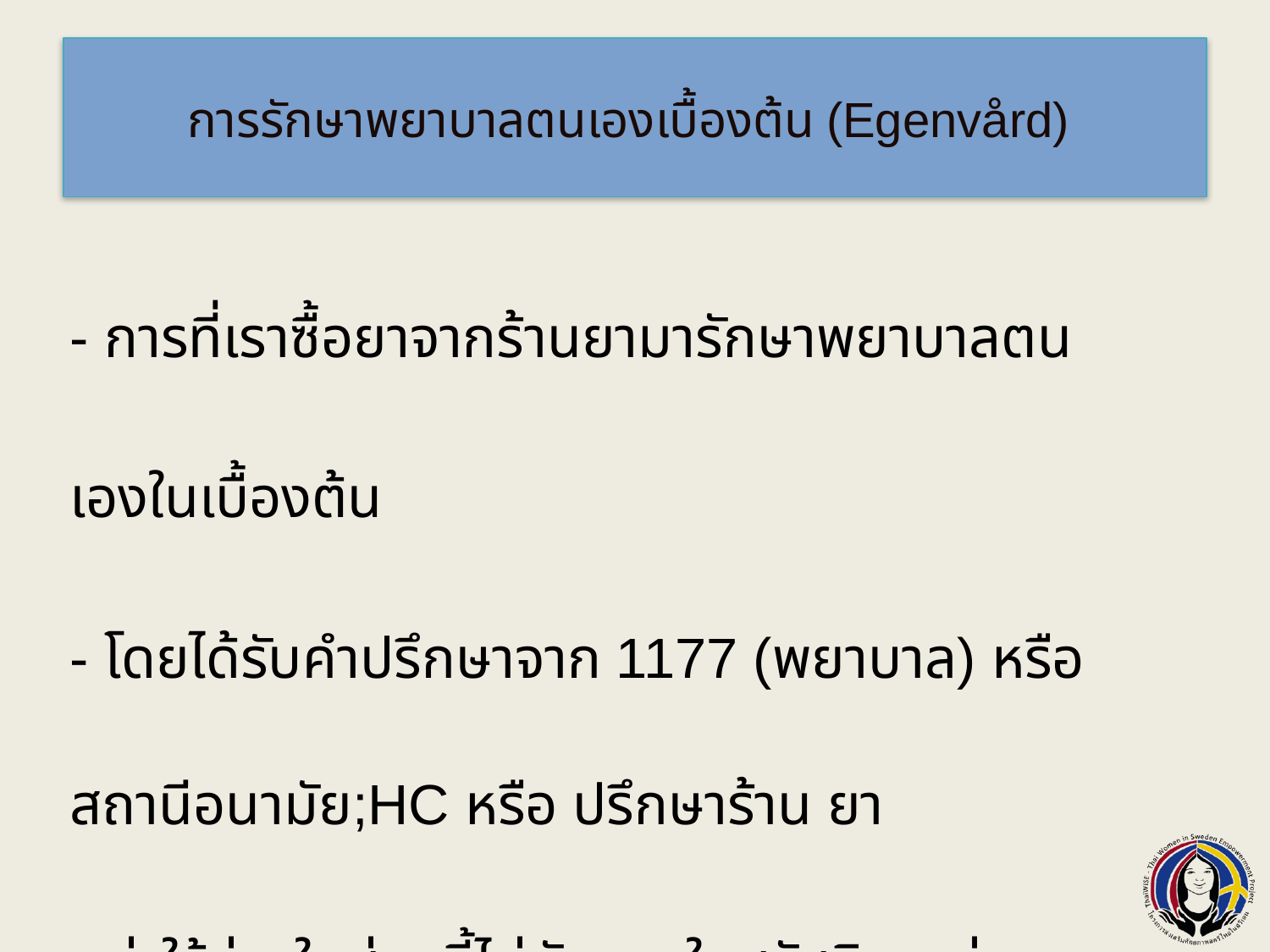

# การรักษาพยาบาลตนเองเบื้องต้น (Egenvård)
- การที่เราซื้อยาจากร้านยามารักษาพยาบาลตน
เองในเบื้องต้น
- โดยได้รับคำปรึกษาจาก 1177 (พยาบาล) หรือ สถานีอนามัย;HC หรือ ปรึกษาร้าน ยา
- ค่าใช้จ่ายในส่วนนี้ไม่นับรวมในสวัสดิการค่า ยา
- หากไม่ดีขึ้นจึงได้พบแพทย์หรือพยาบาล (เพื่อกรองคนไข้)